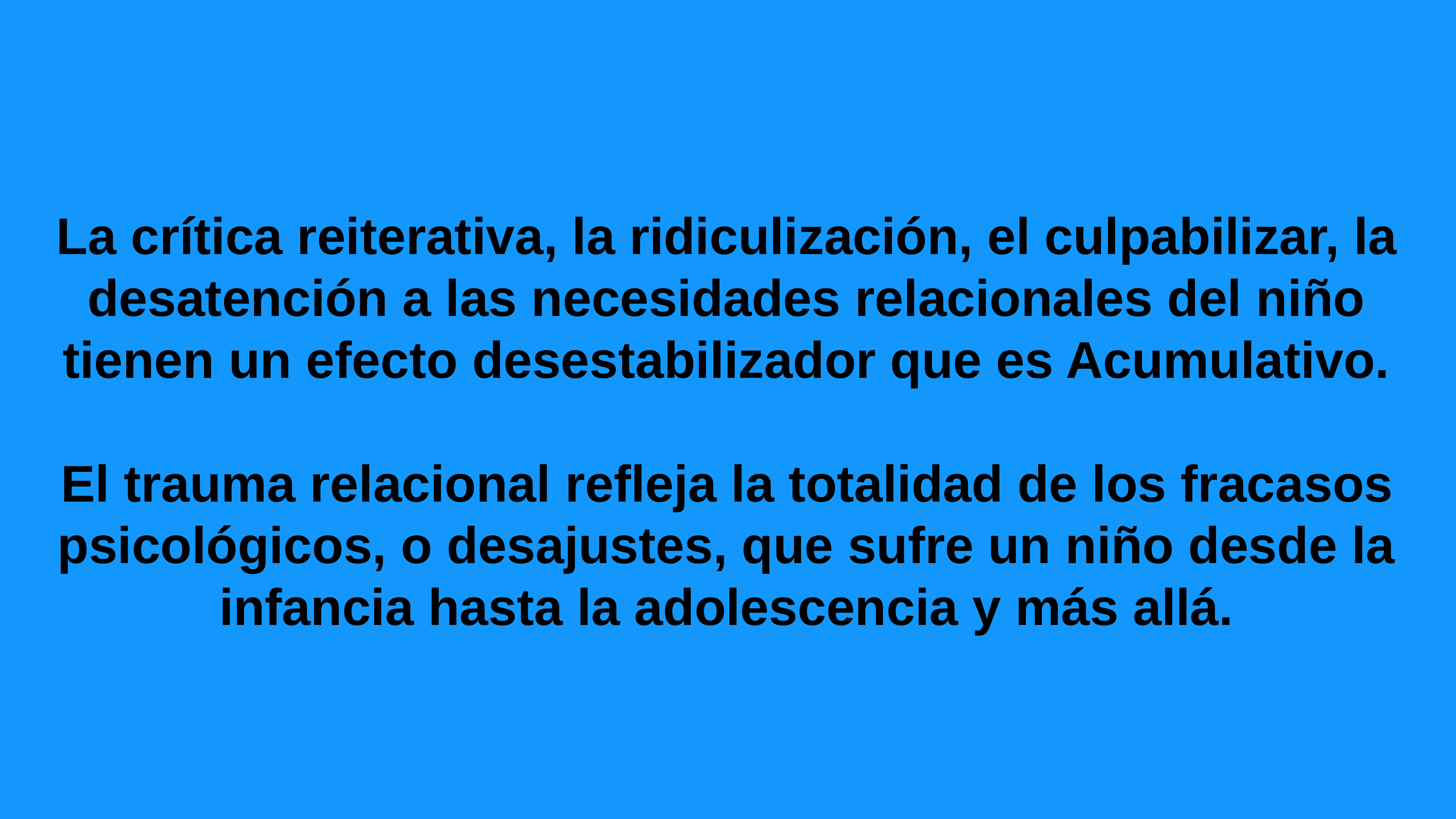

# La crítica reiterativa, la ridiculización, el culpabilizar, la desatención a las necesidades relacionales del niño tienen un efecto desestabilizador que es Acumulativo.

El trauma relacional refleja la totalidad de los fracasos psicológicos, o desajustes, que sufre un niño desde la infancia hasta la adolescencia y más allá.
42